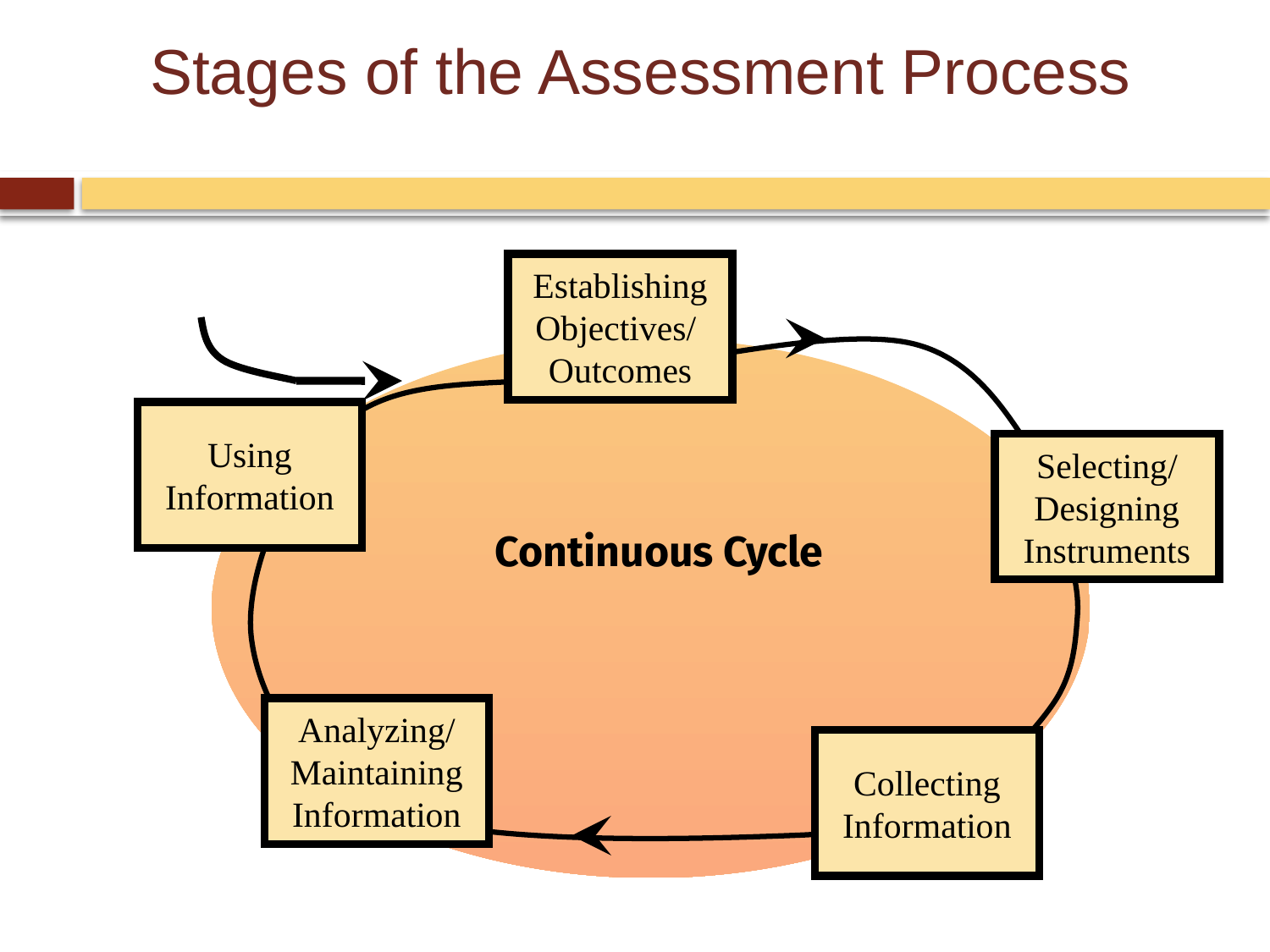

# Stages of the Assessment Process
Establishing
Objectives/
Outcomes

Using
Information
Selecting/
Designing
Instruments
Continuous Cycle
Analyzing/
Maintaining
Information
Collecting
Information